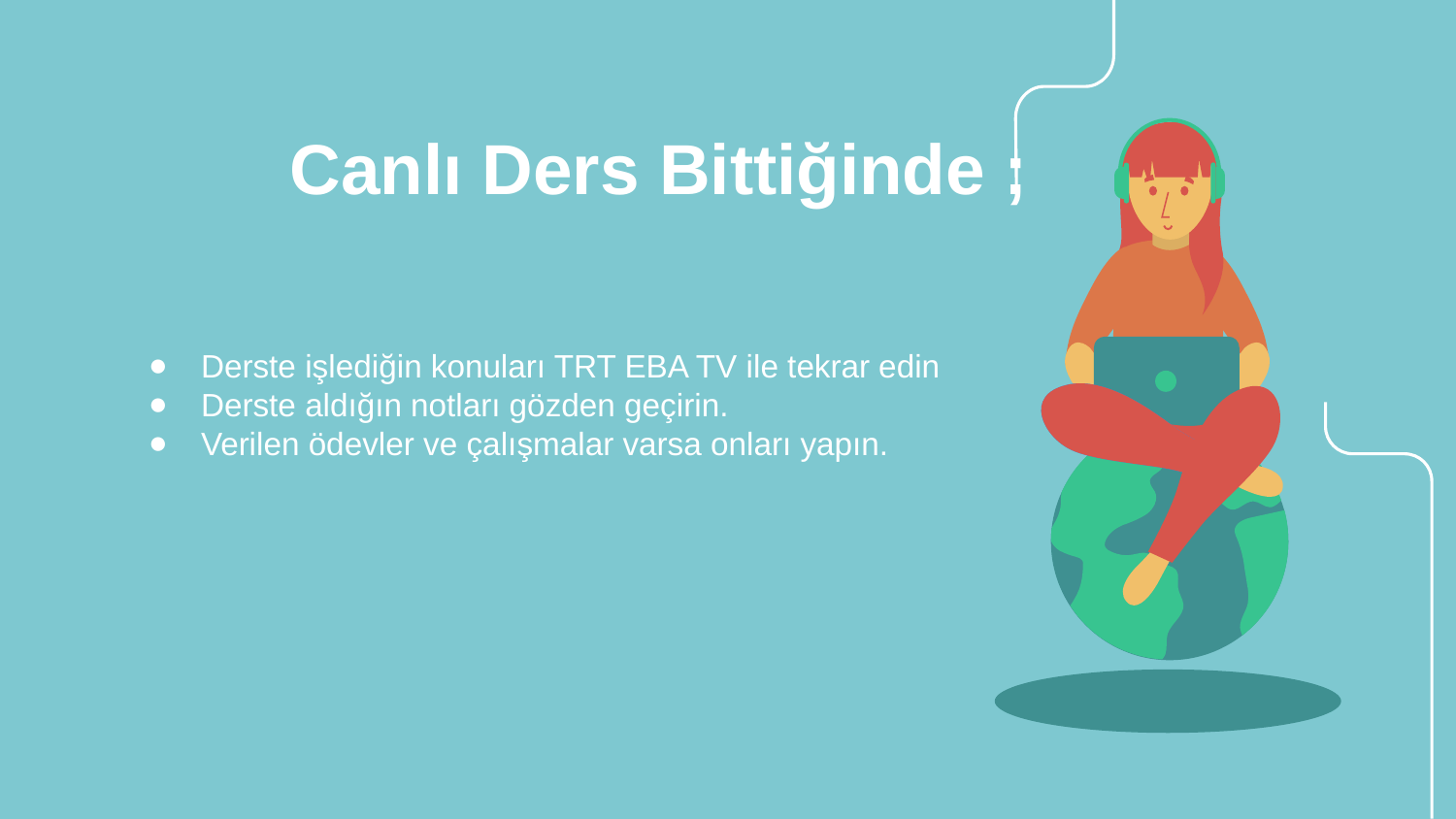

# Canlı Ders Bittiğinde ;

Derste işlediğin konuları TRT EBA TV ile tekrar edin
Derste aldığın notları gözden geçirin.
Verilen ödevler ve çalışmalar varsa onları yapın.